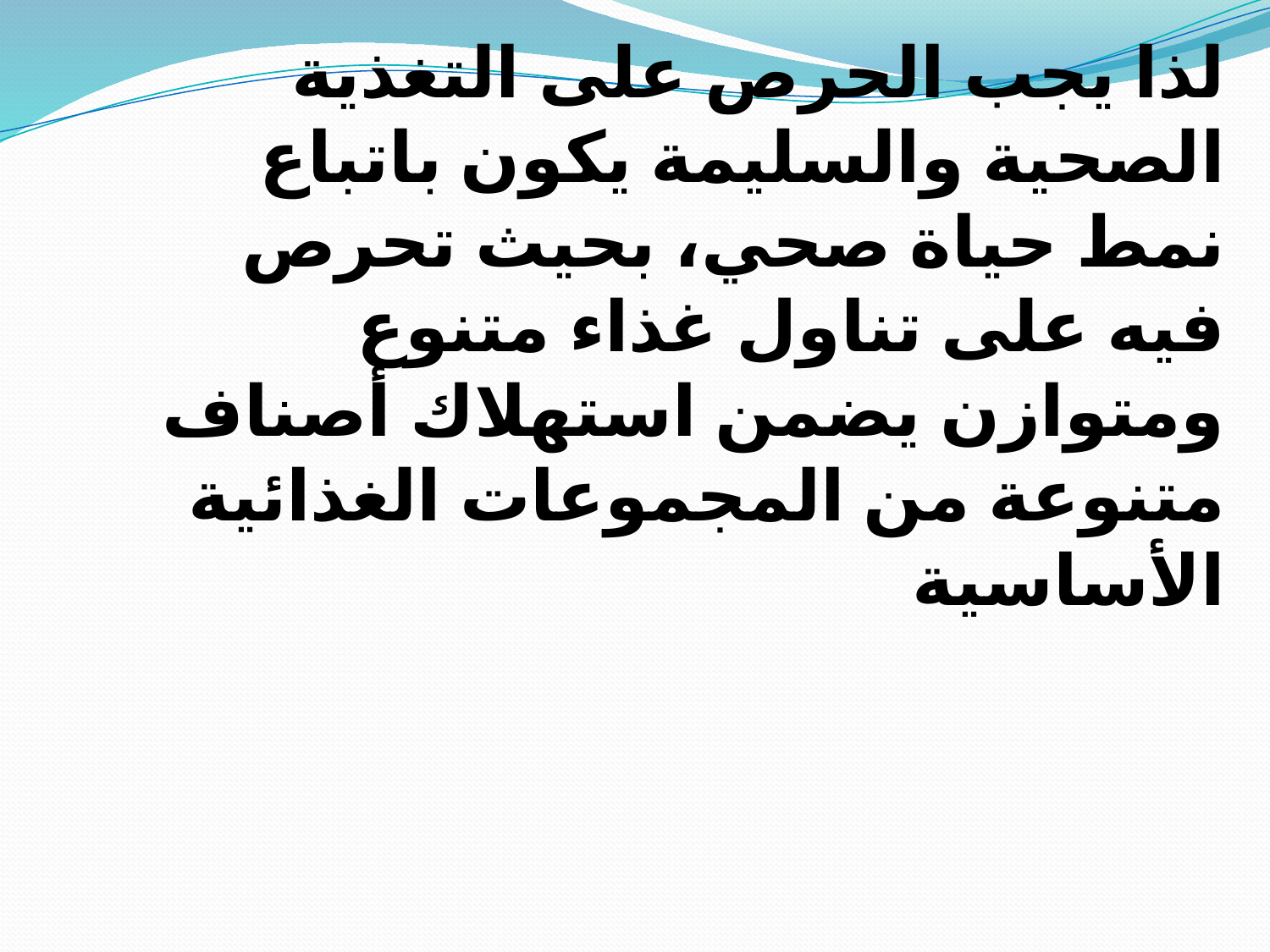

لذا يجب الحرص على التغذية
الصحية والسليمة يكون باتباع
نمط حياة صحي، بحيث تحرص
فيه على تناول غذاء متنوع
ومتوازن يضمن استهلاك أصناف
متنوعة من المجموعات الغذائية
الأساسية